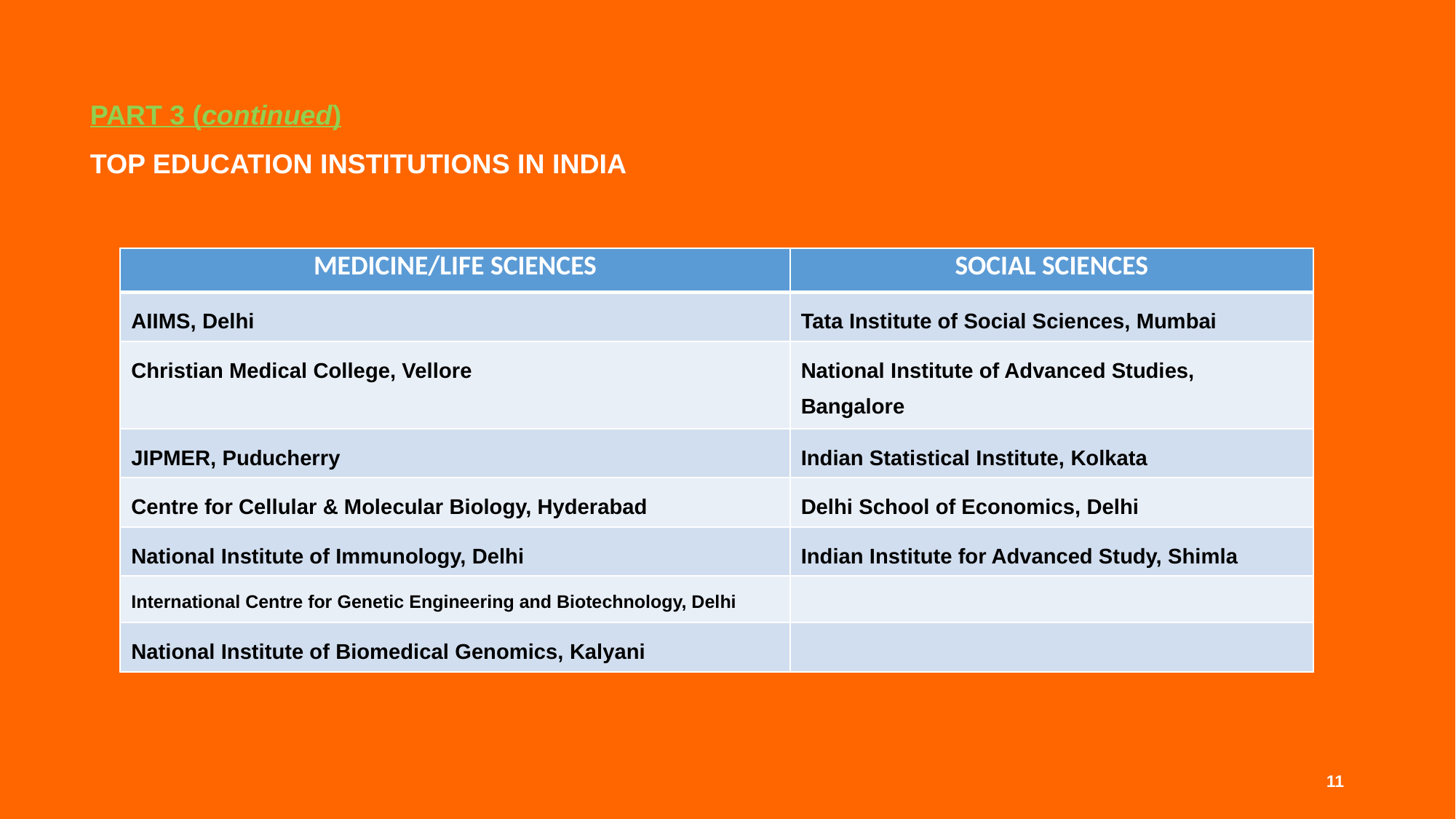

PART 3 (continued)
TOP EDUCATION INSTITUTIONS IN INDIA

| MEDICINE/LIFE SCIENCES | SOCIAL SCIENCES |
| --- | --- |
| AIIMS, Delhi | Tata Institute of Social Sciences, Mumbai |
| Christian Medical College, Vellore | National Institute of Advanced Studies, Bangalore |
| JIPMER, Puducherry | Indian Statistical Institute, Kolkata |
| Centre for Cellular & Molecular Biology, Hyderabad | Delhi School of Economics, Delhi |
| National Institute of Immunology, Delhi | Indian Institute for Advanced Study, Shimla |
| International Centre for Genetic Engineering and Biotechnology, Delhi |  |
| National Institute of Biomedical Genomics, Kalyani |  |
11